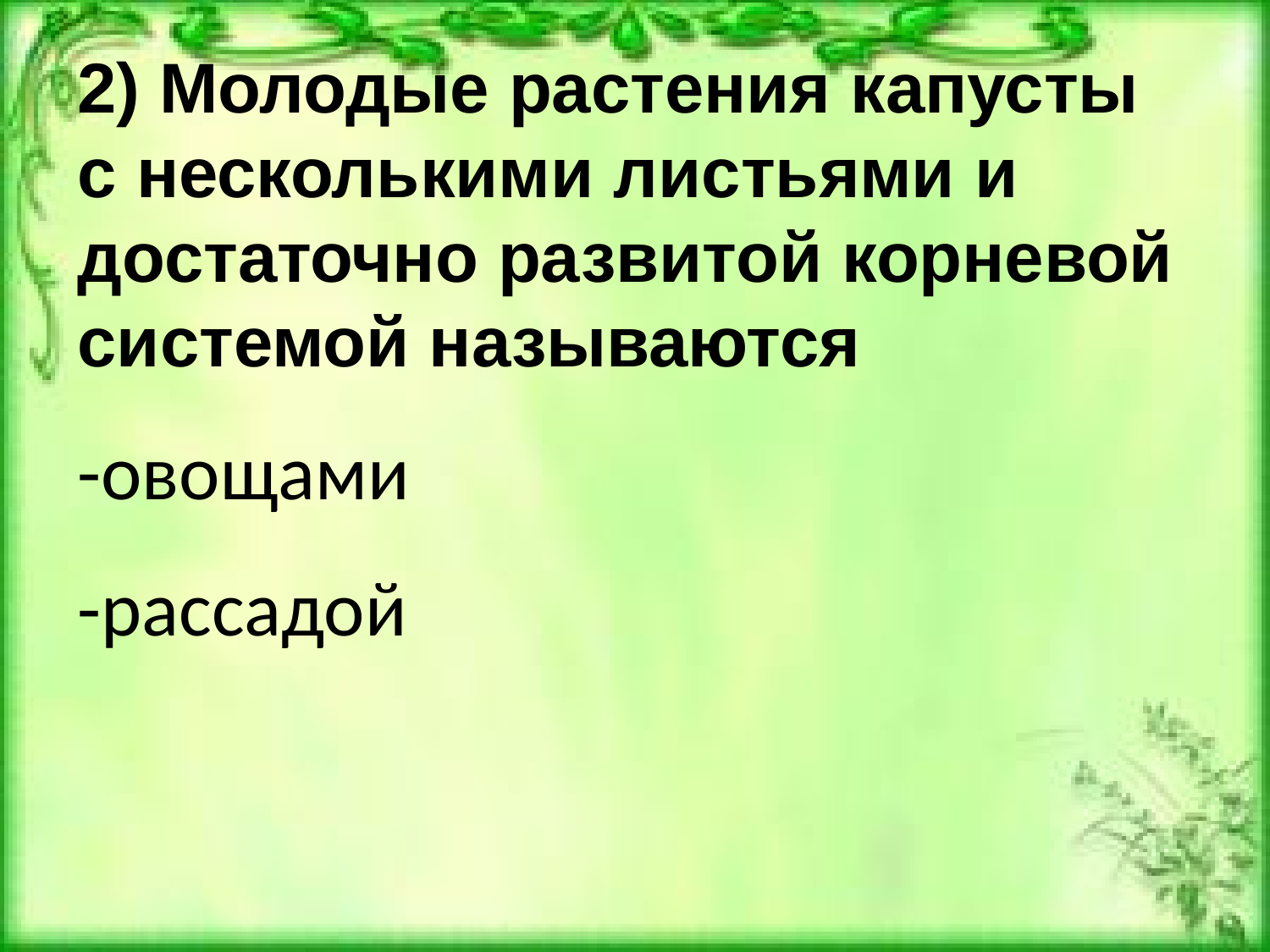

# 2) Молодые растения капусты с несколькими листьями и достаточно развитой корневой системой называются -рассадой
-овощами